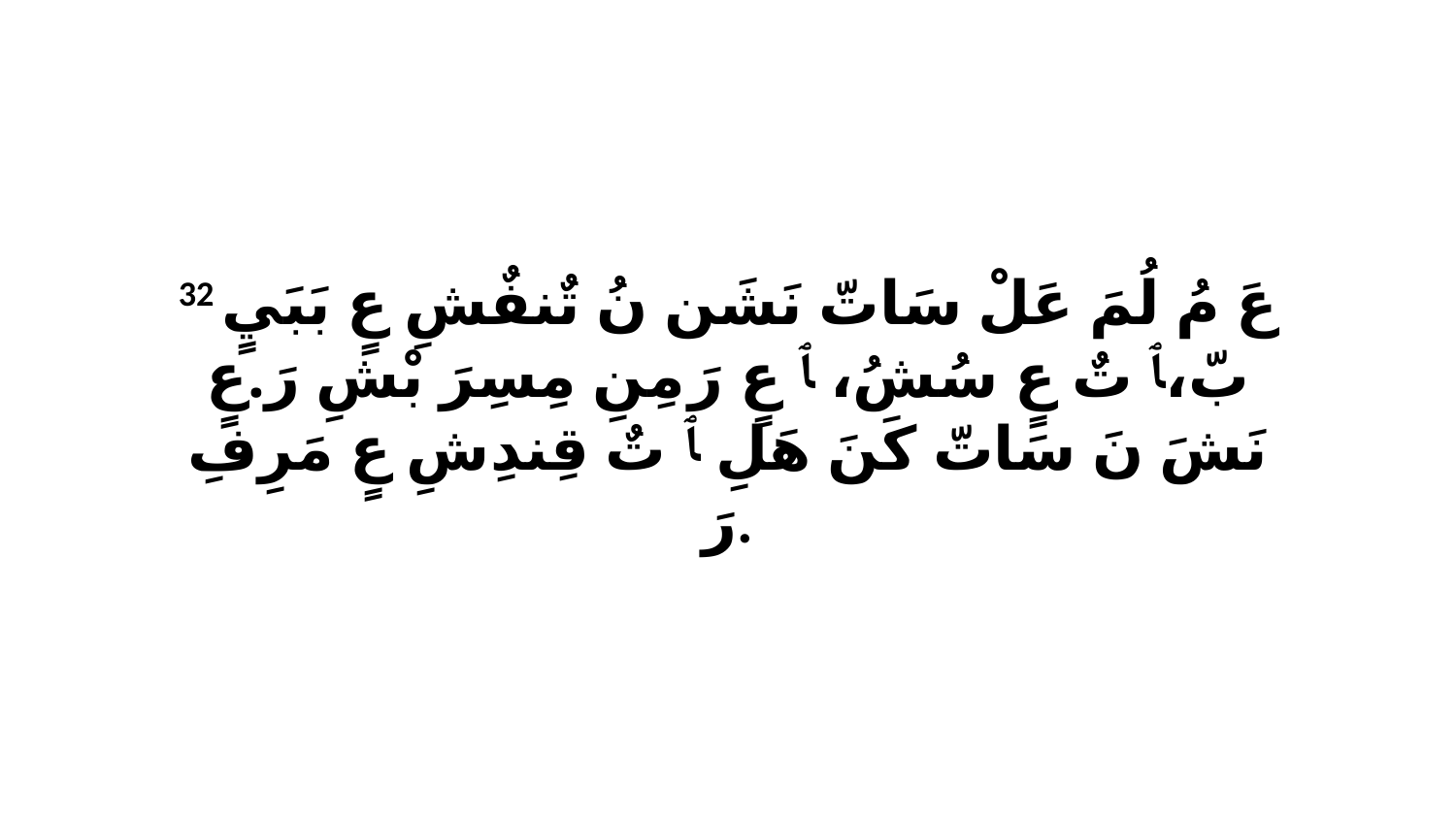

32 عَ مُ لُمَ عَلْ سَاتّ نَشَن نُ تٌنفٌشِ عٍ بَبَيٍ بّ،ﭑ تٌ عٍ سُشُ، ﭑ عٍ رَ مِنِ مِسِرَ بْشِ رَ.عٍ نَشَ نَ سَاتّ كَنَ هَلِ ﭑ تٌ قِندِشِ عٍ مَرِفِ رَ.